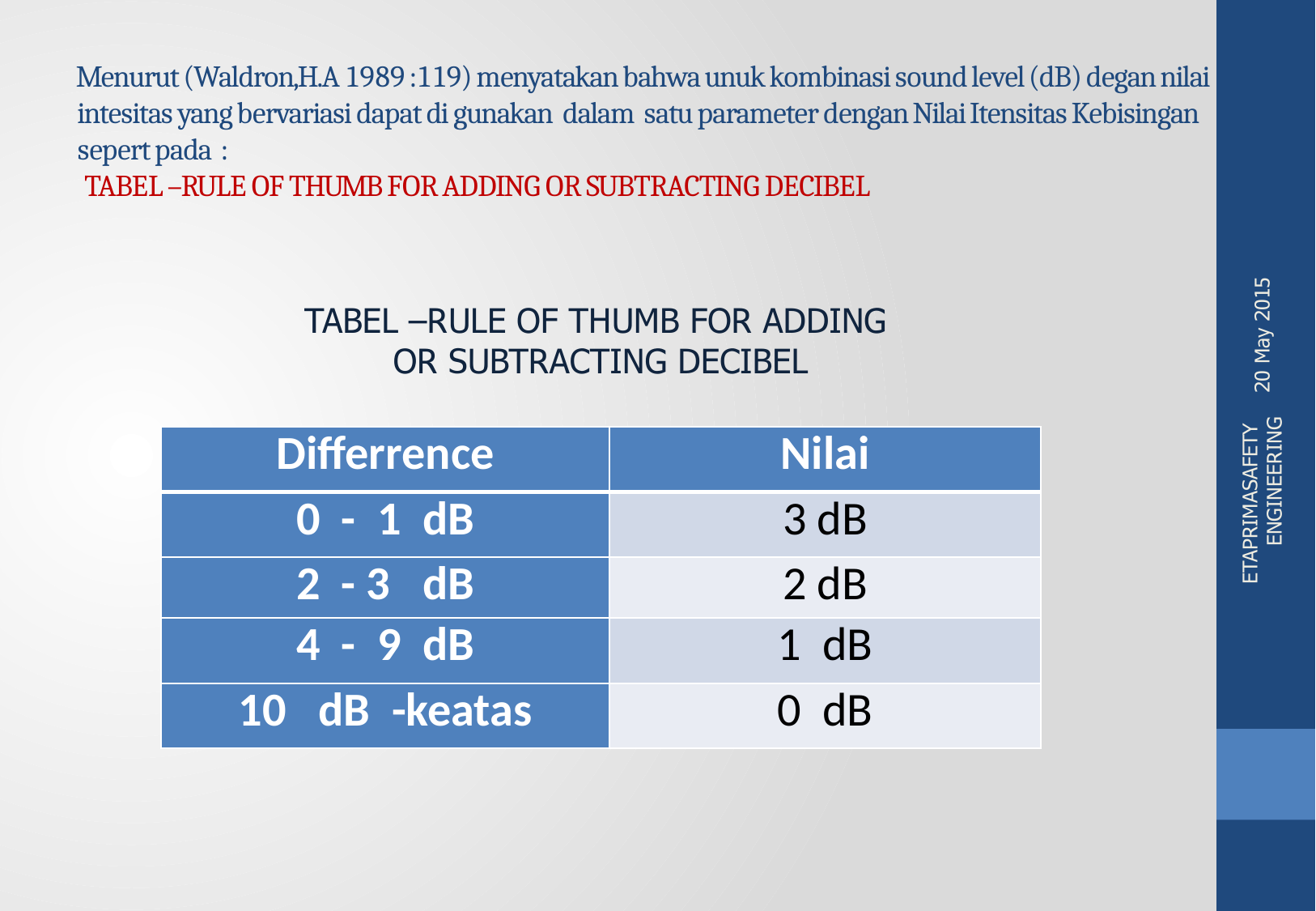

# Menurut (Waldron,H.A 1989 :119) menyatakan bahwa unuk kombinasi sound level (dB) degan nilai intesitas yang bervariasi dapat di gunakan  dalam  satu parameter dengan Nilai Itensitas Kebisingan sepert pada  : TABEL –RULE OF THUMB FOR ADDING OR SUBTRACTING DECIBEL
20 May 2015
TABEL –RULE OF THUMB FOR ADDING
OR SUBTRACTING DECIBEL
| Differrence | Nilai |
| --- | --- |
| 0 - 1 dB | 3 dB |
| 2 - 3 dB | 2 dB |
| 4 - 9 dB | 1 dB |
| 10 dB -keatas | 0 dB |
ETAPRIMASAFETY  ENGINEERING